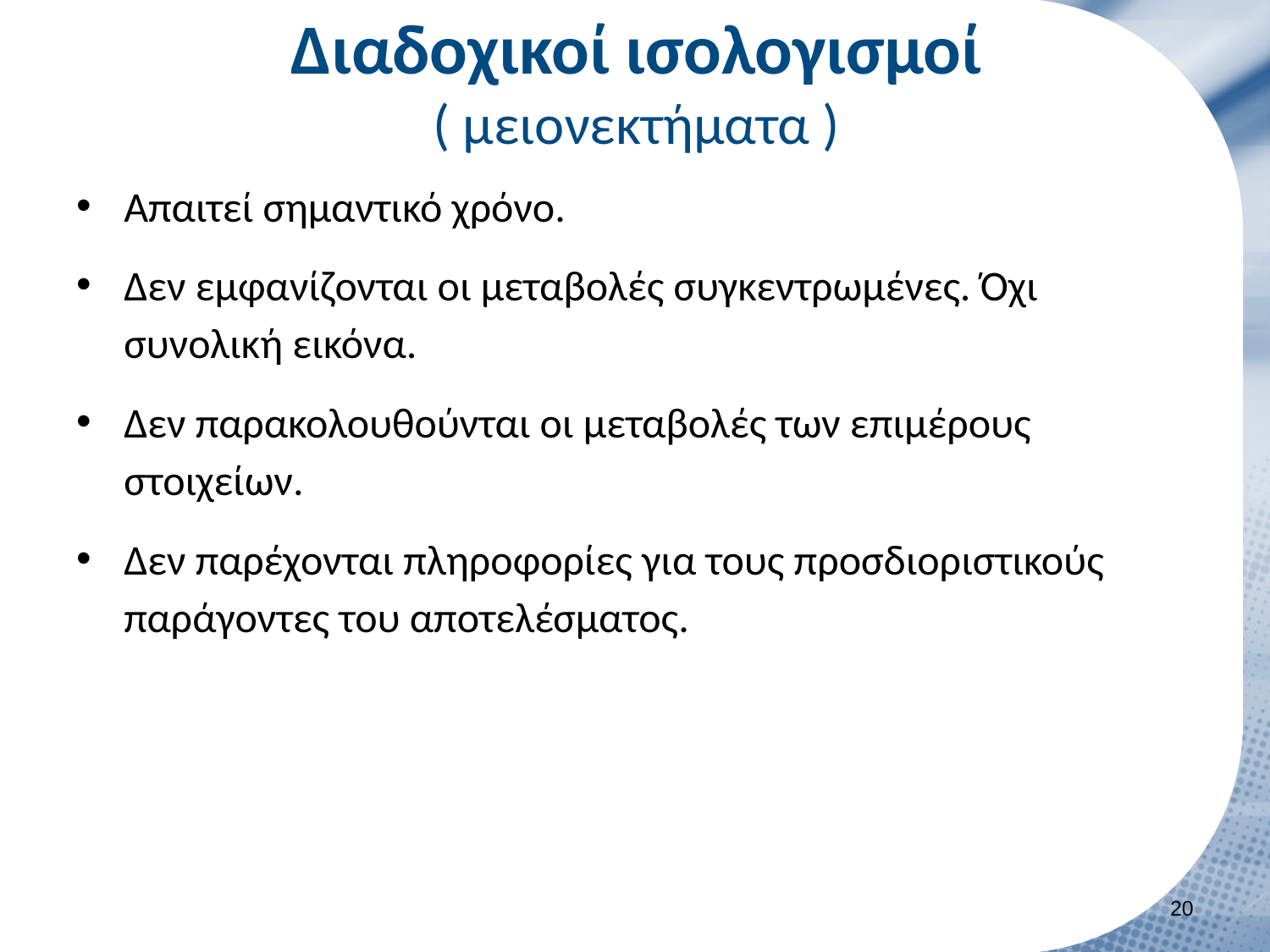

# Διαδοχικοί ισολογισμοί ( μειονεκτήματα )
Απαιτεί σημαντικό χρόνο.
Δεν εμφανίζονται οι μεταβολές συγκεντρωμένες. Όχι συνολική εικόνα.
Δεν παρακολουθούνται οι μεταβολές των επιμέρους στοιχείων.
Δεν παρέχονται πληροφορίες για τους προσδιοριστικούς παράγοντες του αποτελέσματος.
20